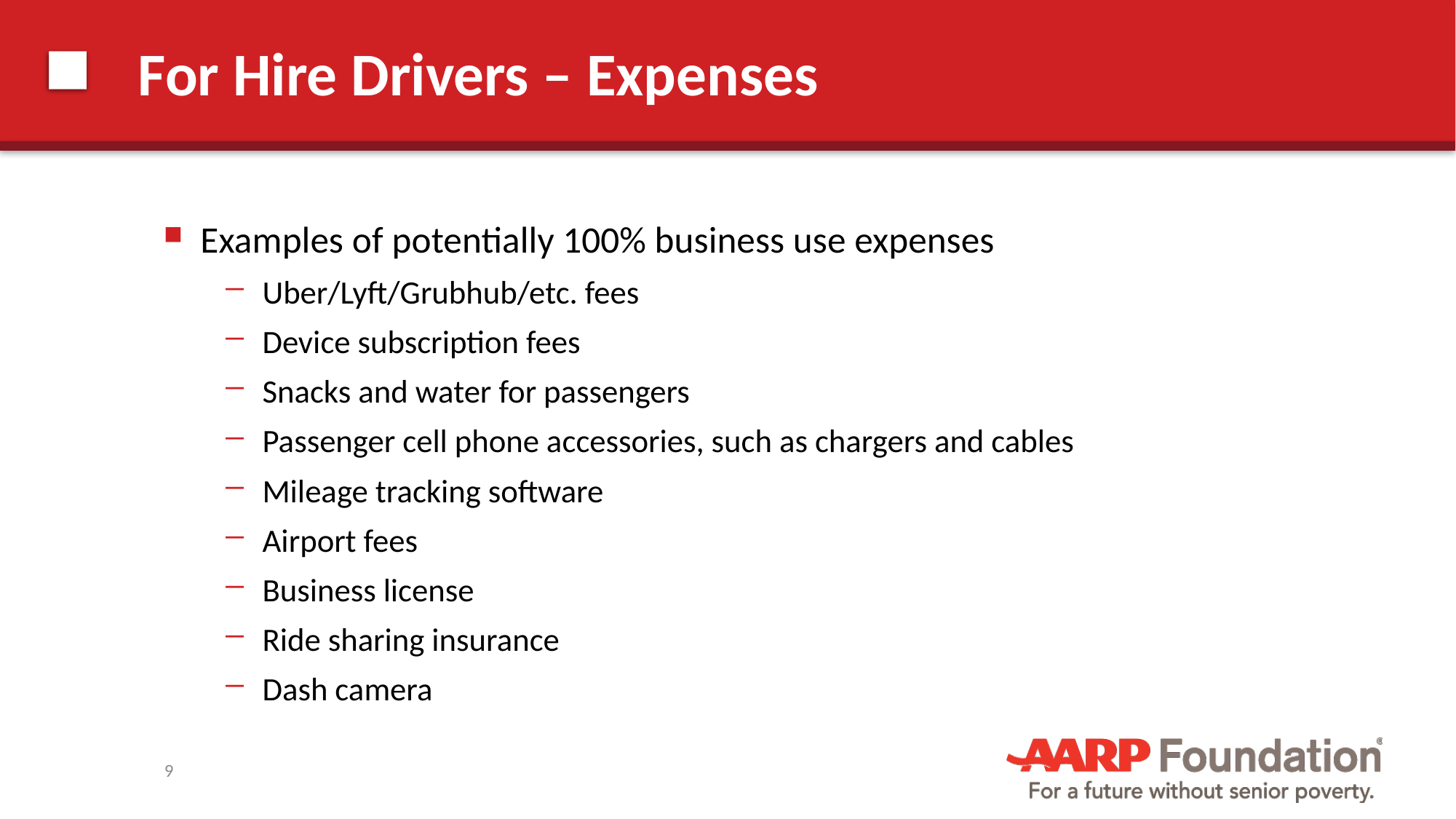

# For Hire Drivers – Expenses
Examples of potentially 100% business use expenses
Uber/Lyft/Grubhub/etc. fees
Device subscription fees
Snacks and water for passengers
Passenger cell phone accessories, such as chargers and cables
Mileage tracking software
Airport fees
Business license
Ride sharing insurance
Dash camera

9